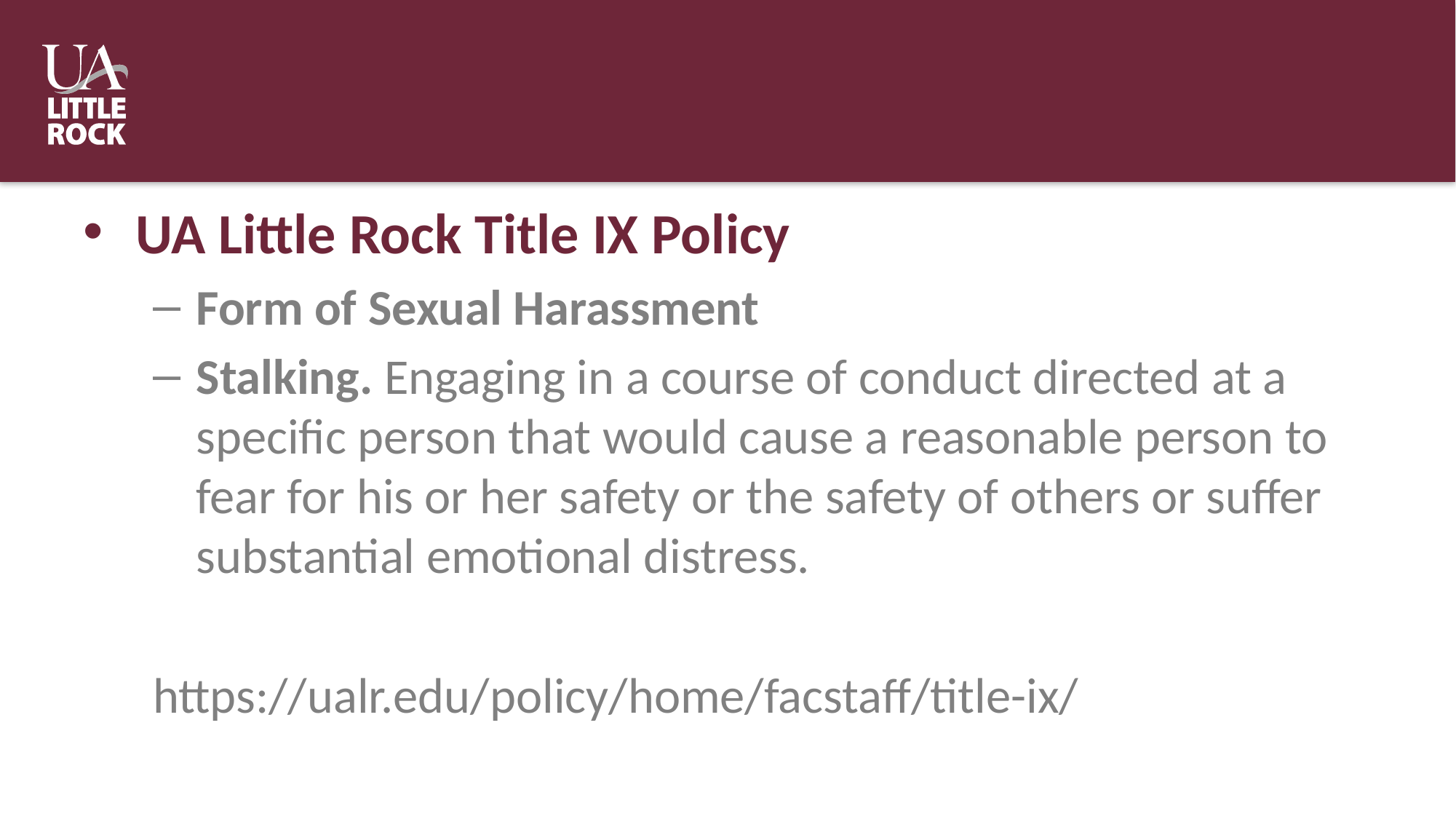

#
UA Little Rock Title IX Policy
Form of Sexual Harassment
Stalking. Engaging in a course of conduct directed at a specific person that would cause a reasonable person to fear for his or her safety or the safety of others or suffer substantial emotional distress.

https://ualr.edu/policy/home/facstaff/title-ix/